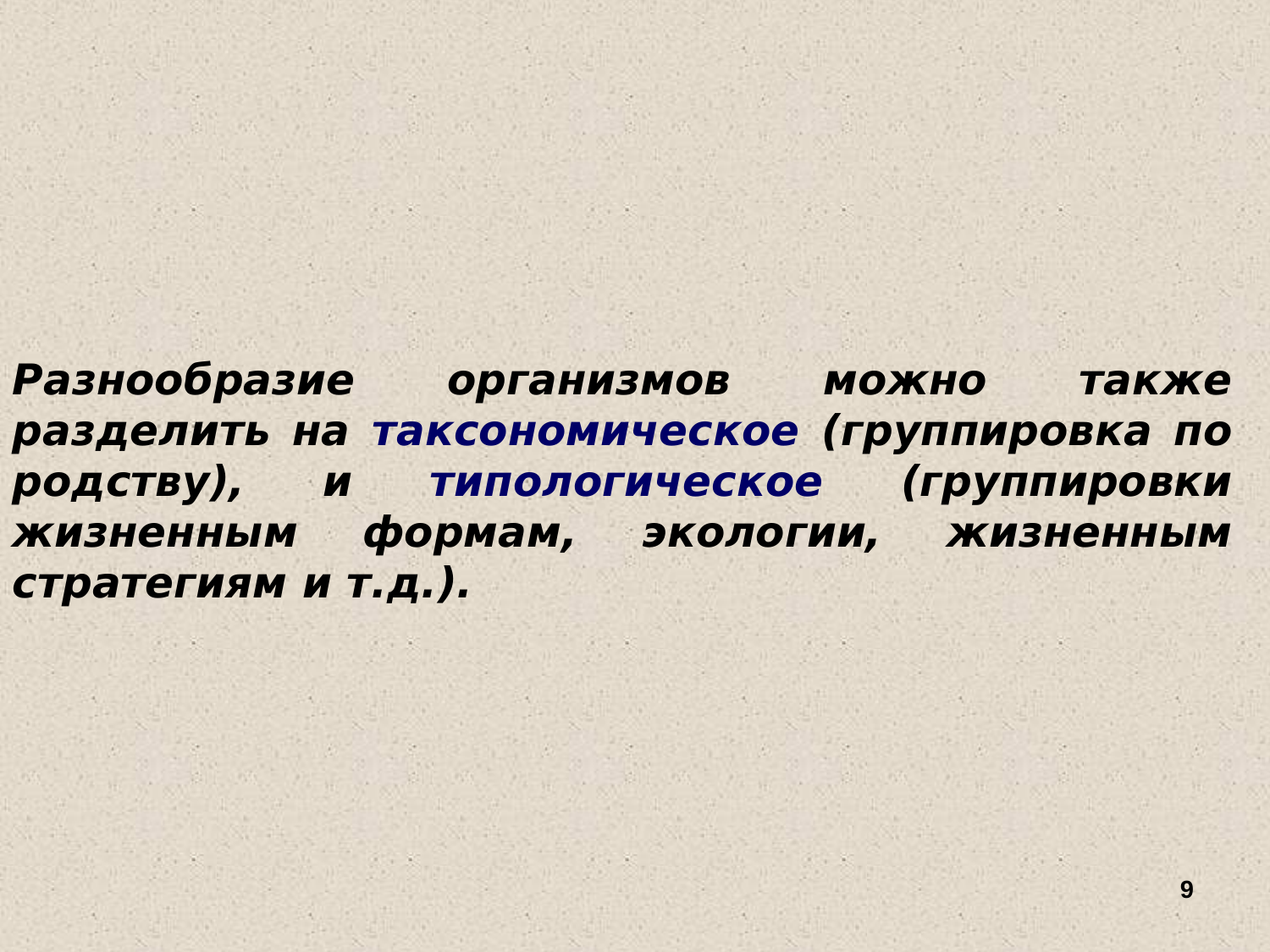

Разнообразие организмов можно также разделить на таксономическое (группировка по родству), и типологическое (группировки жизненным формам, экологии, жизненным стратегиям и т.д.).
9